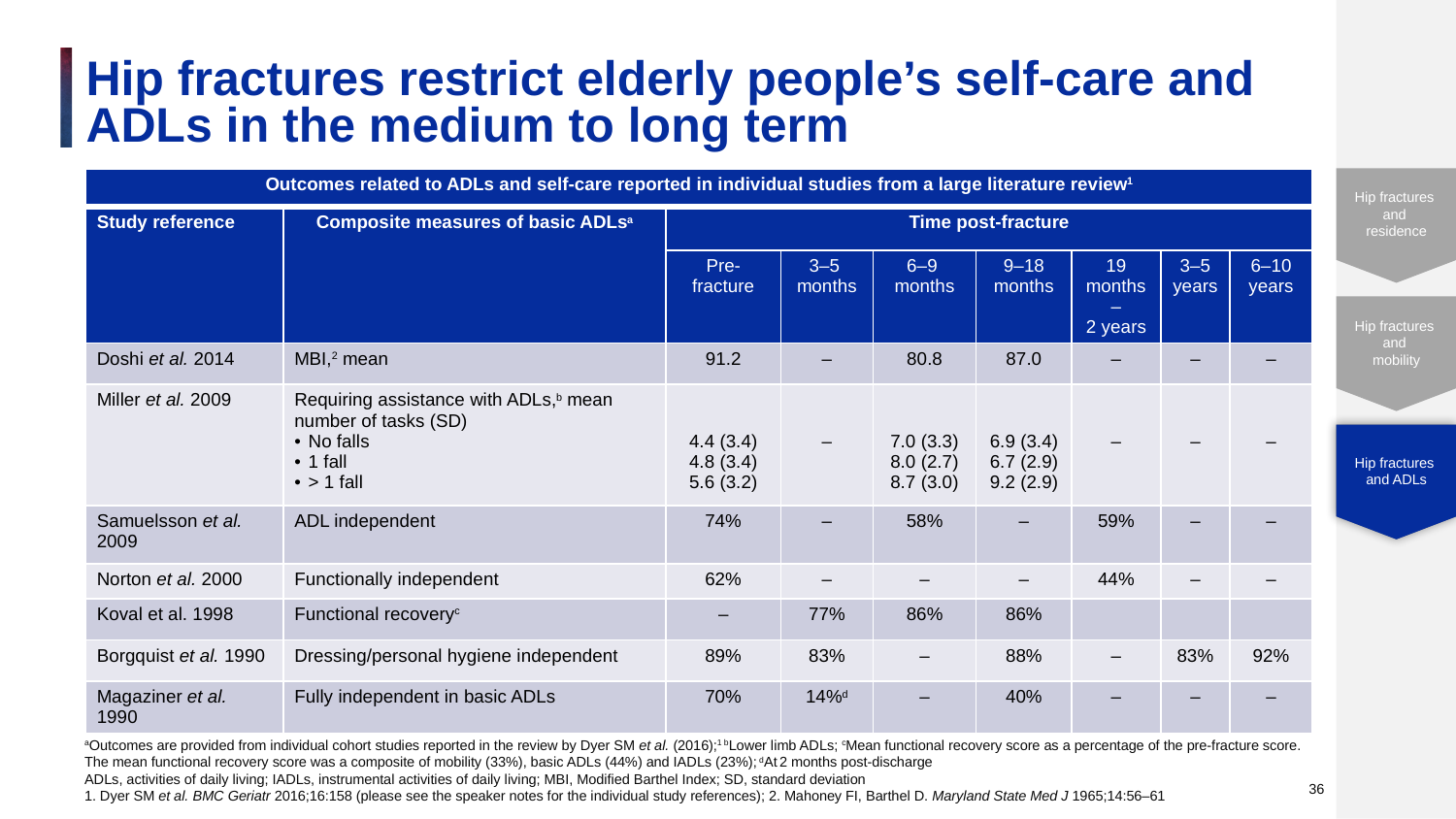

# Hip fractures restrict elderly people’s self-care and ADLs in the medium to long term
| Outcomes related to ADLs and self-care reported in individual studies from a large literature review1 |  |  |  |  |  |  |  |  |
| --- | --- | --- | --- | --- | --- | --- | --- | --- |
| Study reference | Composite measures of basic ADLsa | Time post-fracture |  |  |  |  |  |  |
|  |  | Pre-fracture | 3–5 months | 6–9 months | 9–18 months | 19 months– 2 years | 3–5 years | 6–10 years |
| Doshi et al. 2014 | MBI,2 mean | 91.2 | – | 80.8 | 87.0 | – | – | – |
| Miller et al. 2009 | Requiring assistance with ADLs,b mean number of tasks (SD) No falls 1 fall > 1 fall | 4.4 (3.4) 4.8 (3.4) 5.6 (3.2) | – | 7.0 (3.3) 8.0 (2.7) 8.7 (3.0) | 6.9 (3.4) 6.7 (2.9) 9.2 (2.9) | – | – | – |
| Samuelsson et al. 2009 | ADL independent | 74% | – | 58% | – | 59% | – | – |
| Norton et al. 2000 | Functionally independent | 62% | – | – | – | 44% | – | – |
| Koval et al. 1998 | Functional recoveryc | – | 77% | 86% | 86% |  |  |  |
| Borgquist et al. 1990 | Dressing/personal hygiene independent | 89% | 83% | – | 88% | – | 83% | 92% |
| Magaziner et al. 1990 | Fully independent in basic ADLs | 70% | 14%d | – | 40% | – | – | – |

Hip fractures
and ADLs
36
aOutcomes are provided from individual cohort studies reported in the review by Dyer SM et al. (2016);1 bLower limb ADLs; cMean functional recovery score as a percentage of the pre-fracture score. The mean functional recovery score was a composite of mobility (33%), basic ADLs (44%) and IADLs (23%); dAt 2 months post-discharge
ADLs, activities of daily living; IADLs, instrumental activities of daily living; MBI, Modified Barthel Index; SD, standard deviation
1. Dyer SM et al. BMC Geriatr 2016;16:158 (please see the speaker notes for the individual study references); 2. Mahoney FI, Barthel D. Maryland State Med J 1965;14:56–61